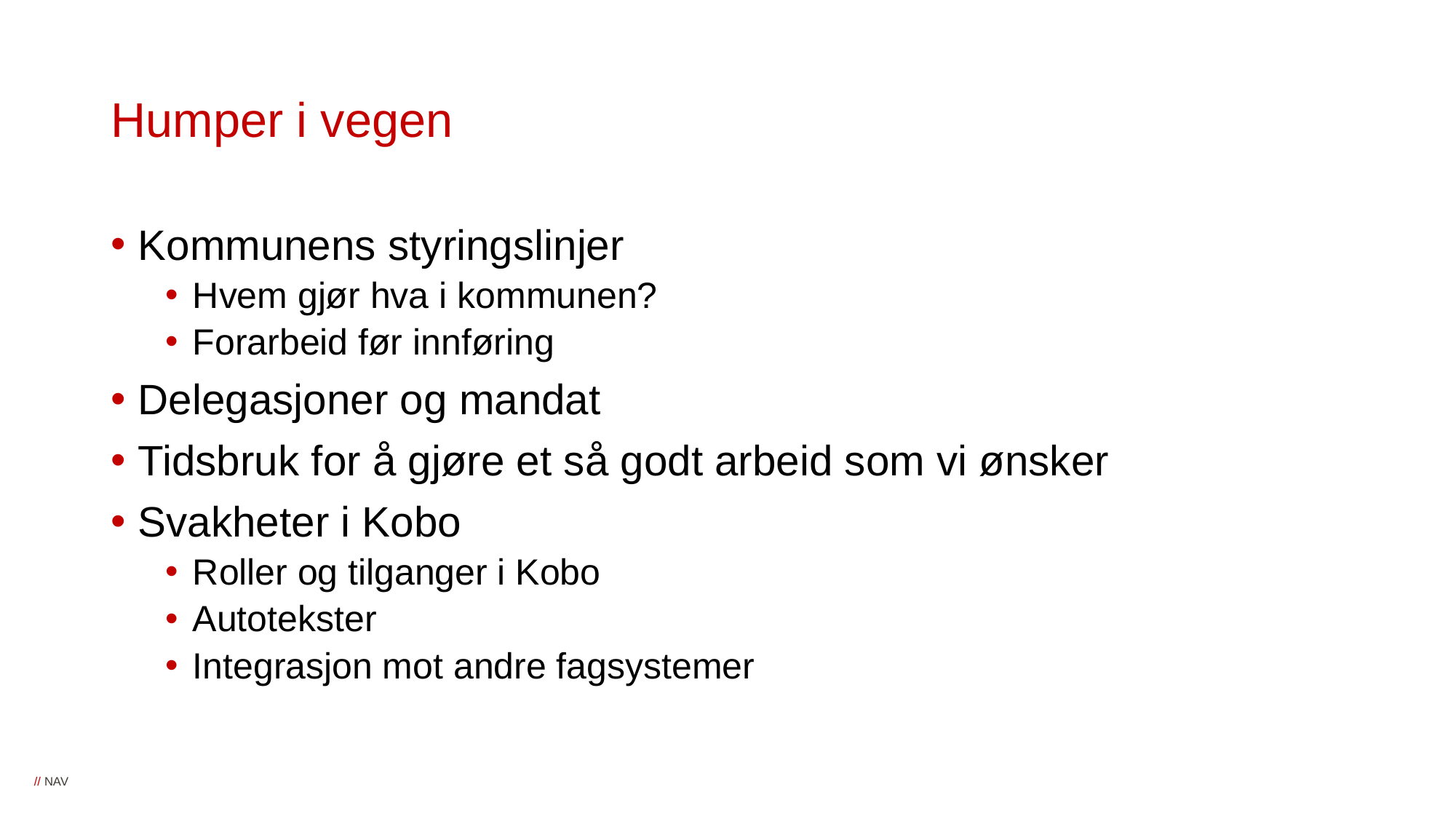

# Humper i vegen
Kommunens styringslinjer
Hvem gjør hva i kommunen?
Forarbeid før innføring
Delegasjoner og mandat
Tidsbruk for å gjøre et så godt arbeid som vi ønsker
Svakheter i Kobo
Roller og tilganger i Kobo
Autotekster
Integrasjon mot andre fagsystemer